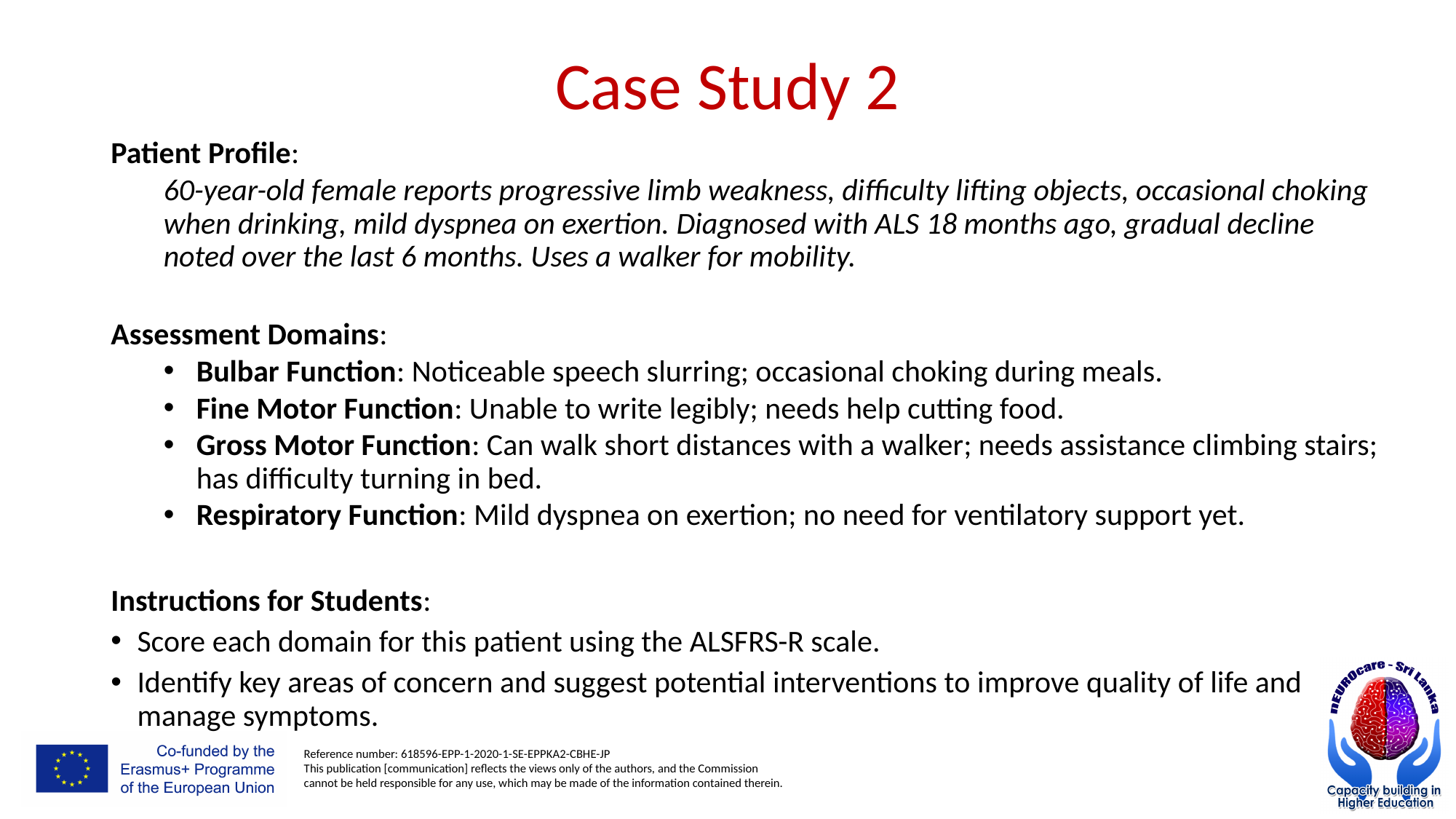

# Case Study 2
Patient Profile:
60-year-old female reports progressive limb weakness, difficulty lifting objects, occasional choking when drinking, mild dyspnea on exertion. Diagnosed with ALS 18 months ago, gradual decline noted over the last 6 months. Uses a walker for mobility.

Assessment Domains:
Bulbar Function: Noticeable speech slurring; occasional choking during meals.
Fine Motor Function: Unable to write legibly; needs help cutting food.
Gross Motor Function: Can walk short distances with a walker; needs assistance climbing stairs; has difficulty turning in bed.
Respiratory Function: Mild dyspnea on exertion; no need for ventilatory support yet.

Instructions for Students:
Score each domain for this patient using the ALSFRS-R scale.
Identify key areas of concern and suggest potential interventions to improve quality of life and manage symptoms.